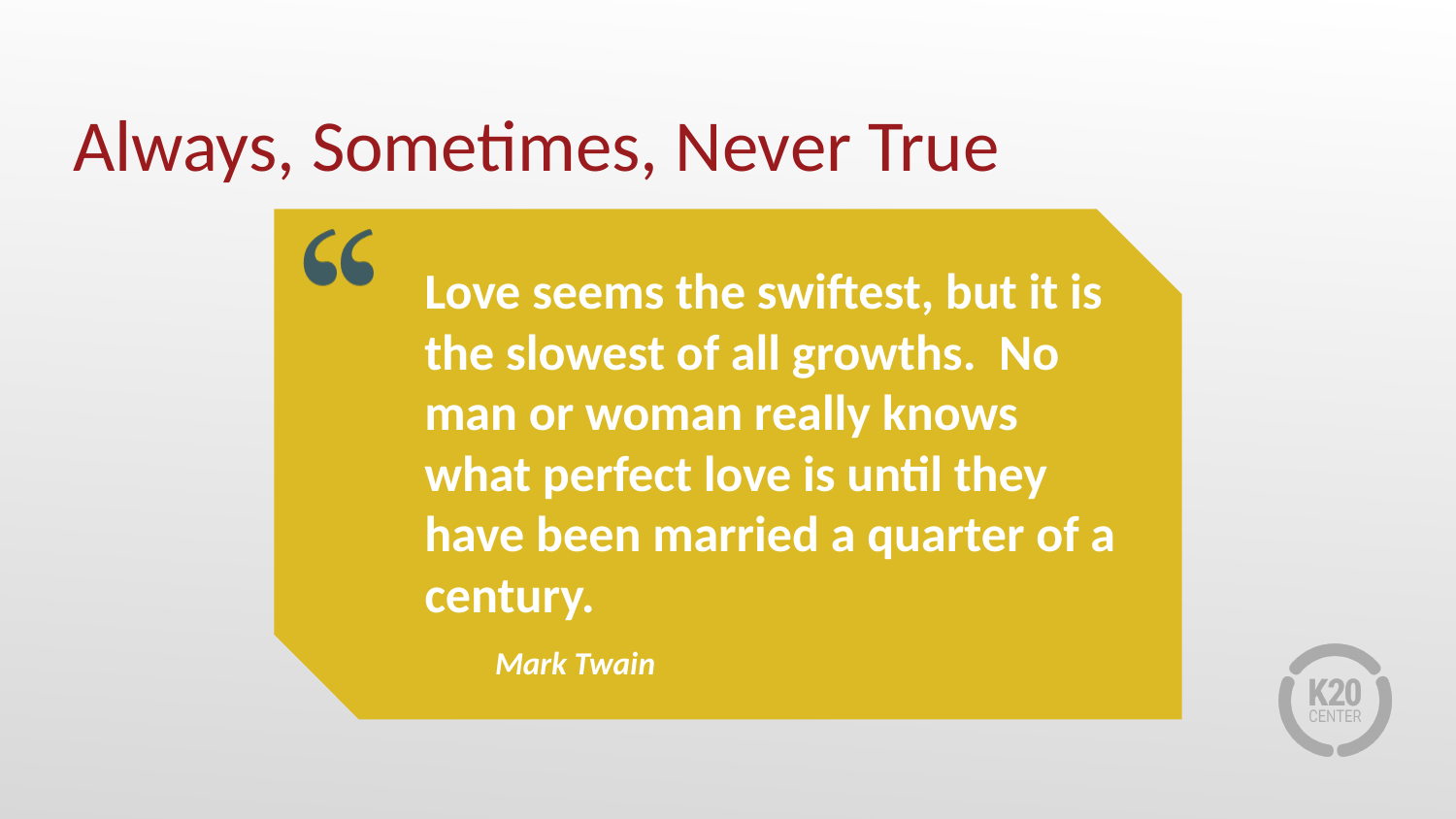

# Always, Sometimes, Never True
Love seems the swiftest, but it is the slowest of all growths.  No man or woman really knows what perfect love is until they have been married a quarter of a century.
Mark Twain